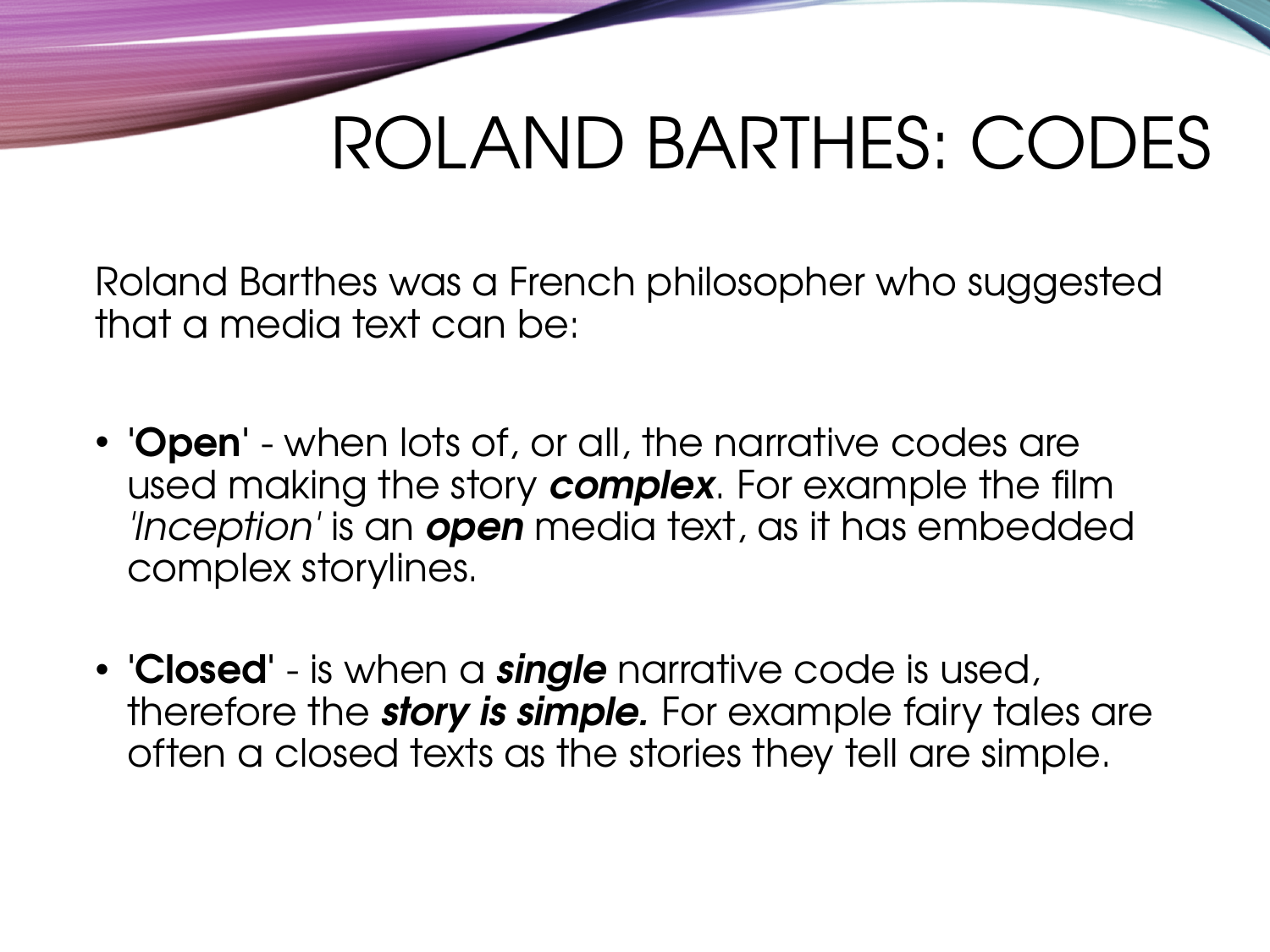

# Roland Barthes: Codes
Roland Barthes was a French philosopher who suggested that a media text can be:

'Open' - when lots of, or all, the narrative codes are used making the story complex. For example the film 'Inception' is an open media text, as it has embedded complex storylines.
'Closed' - is when a single narrative code is used, therefore the story is simple. For example fairy tales are often a closed texts as the stories they tell are simple.